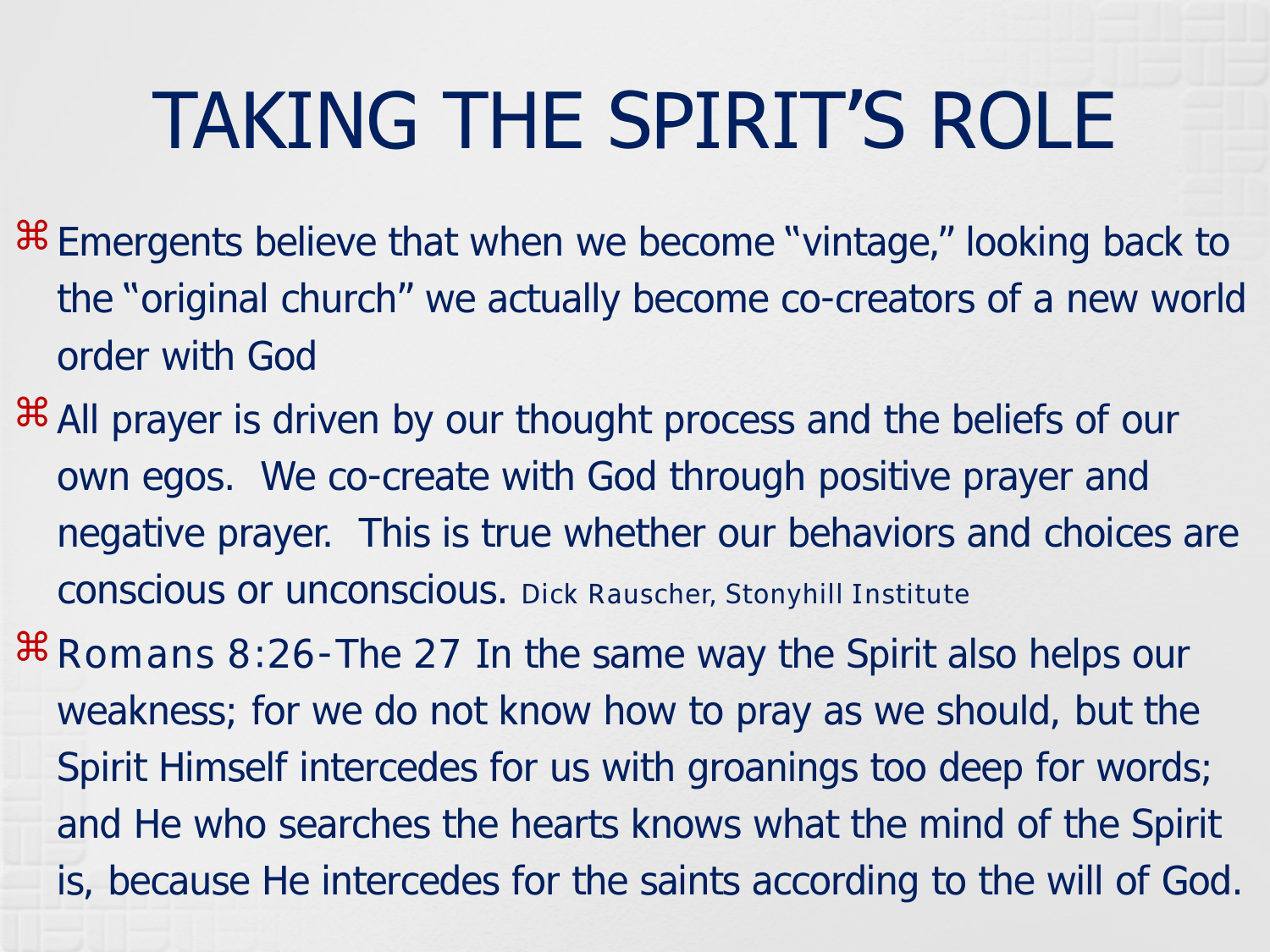

# TAKING THE SPIRIT’S ROLE
Emergents believe that when we become “vintage,” looking back to the “original church” we actually become co-creators of a new world order with God
All prayer is driven by our thought process and the beliefs of our own egos.  We co-create with God through positive prayer and negative prayer.  This is true whether our behaviors and choices are conscious or unconscious. Dick Rauscher, Stonyhill Institute
Romans 8:26-The 27 In the same way the Spirit also helps our weakness; for we do not know how to pray as we should, but the Spirit Himself intercedes for us with groanings too deep for words; and He who searches the hearts knows what the mind of the Spirit is, because He intercedes for the saints according to the will of God.